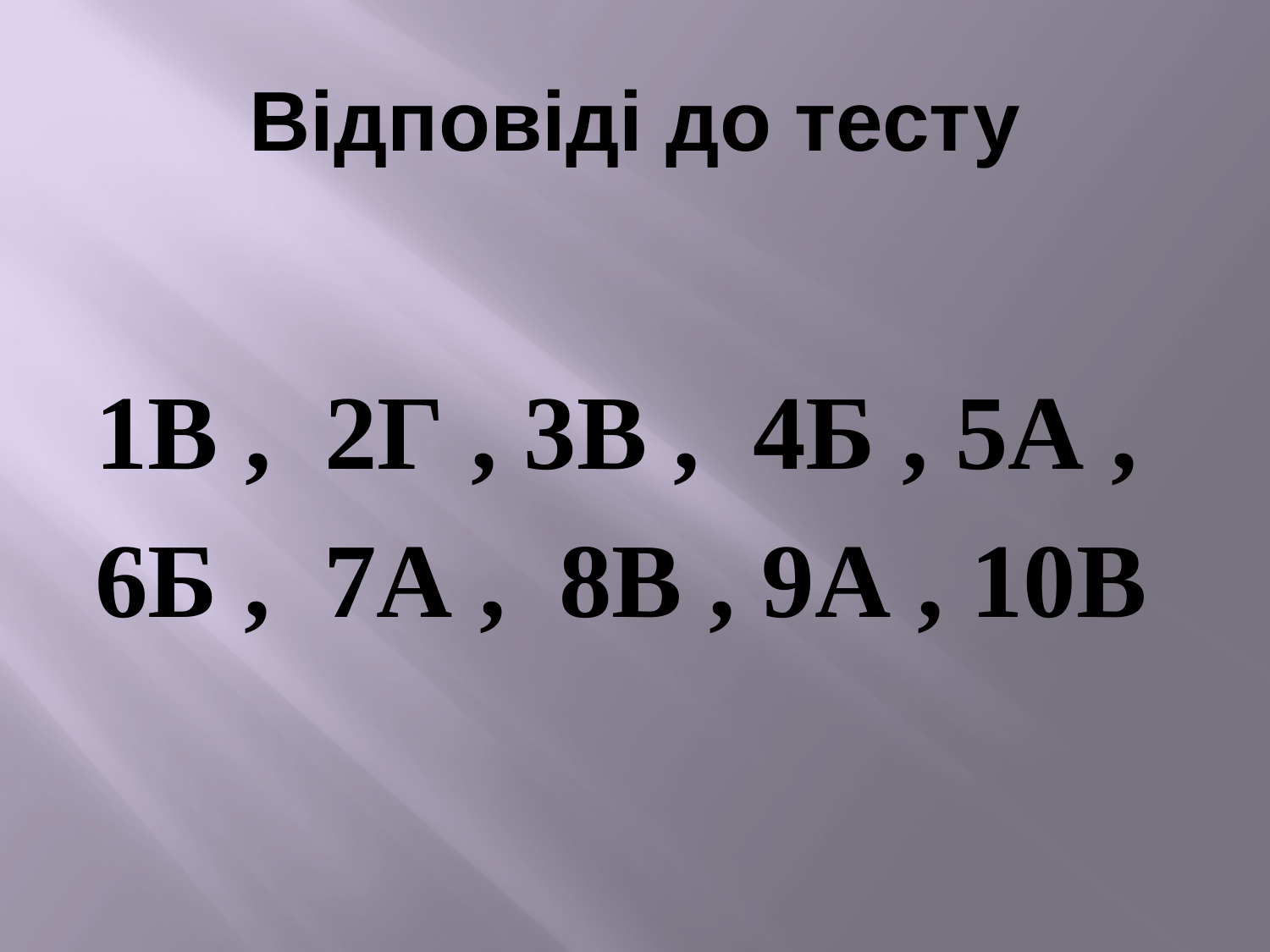

# Відповіді до тесту

1В ,  2Г , 3В ,  4Б , 5А ,
6Б ,  7А ,  8В , 9А , 10В